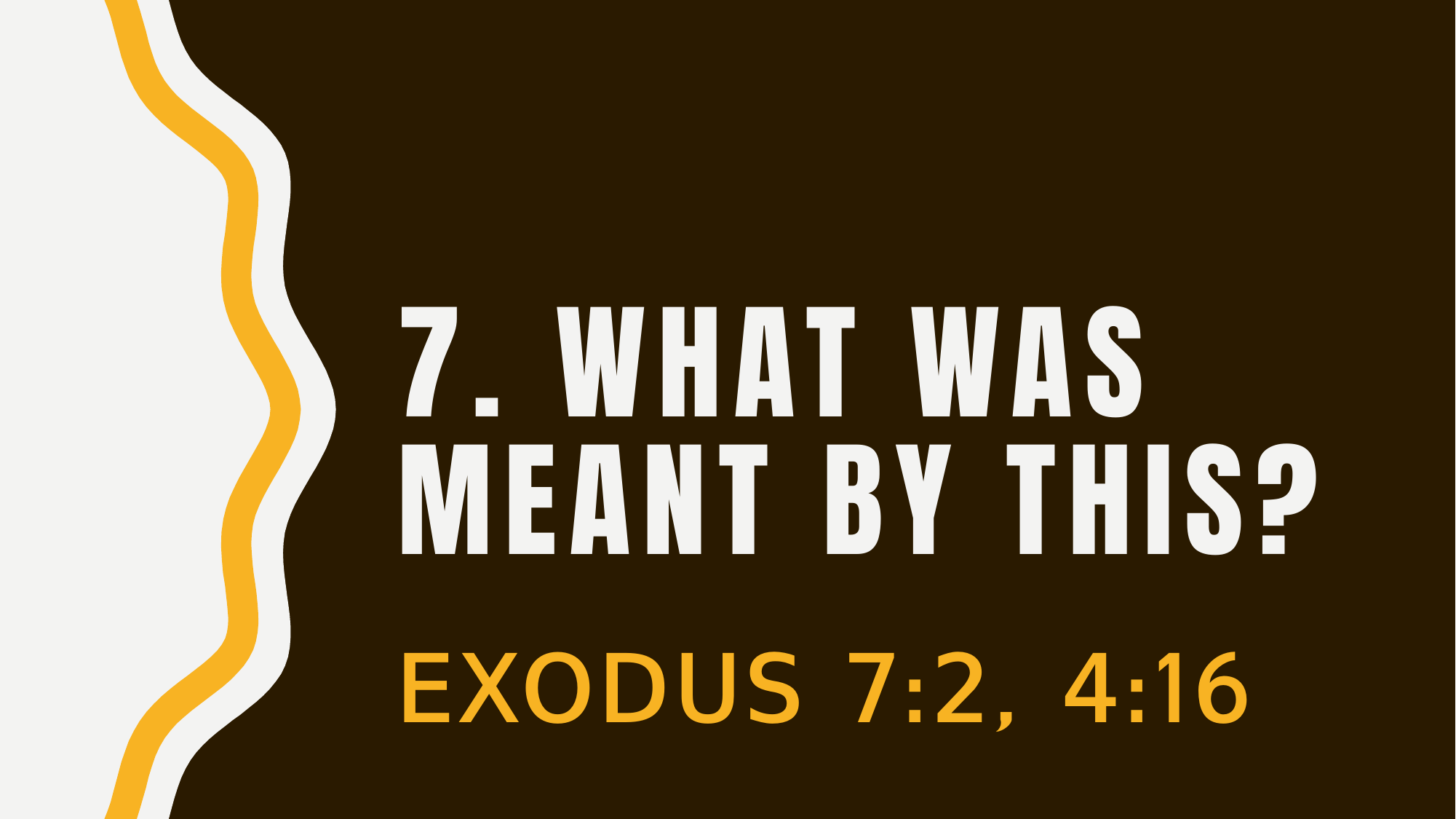

# 7. What was meant by this?
Exodus 7:2, 4:16